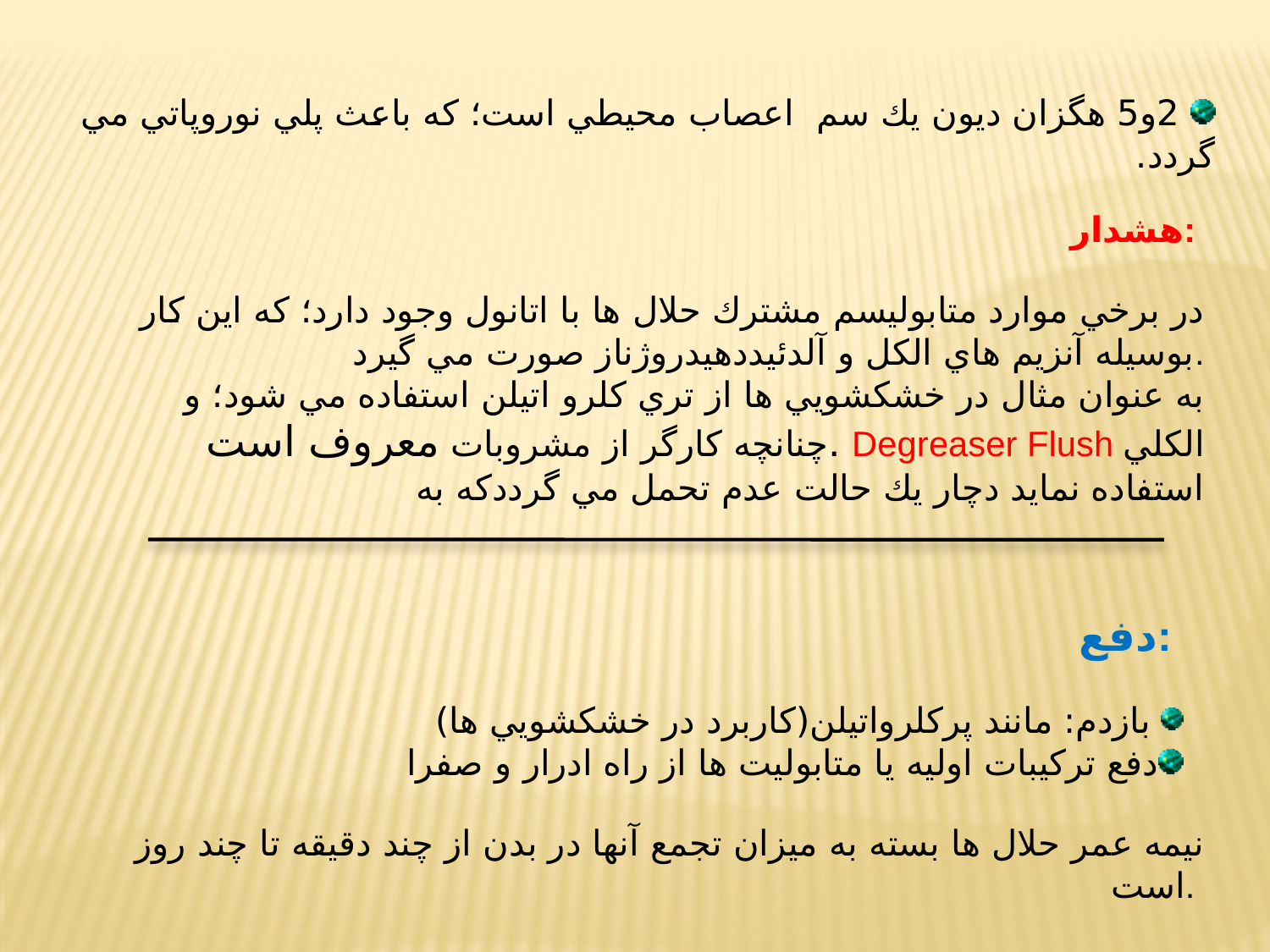

2و5 هگزان ديون يك سم  اعصاب محيطي است؛ كه باعث پلي نوروپاتي مي گردد.
هشدار:

در برخي موارد متابوليسم مشترك حلال ها با اتانول وجود دارد؛ كه اين كار بوسيله آنزيم هاي الكل و آلدئيددهيدروژناز صورت مي گيرد.
به عنوان مثال در خشكشويي ها از تري كلرو اتيلن استفاده مي شود؛ و چنانچه كارگر از مشروبات معروف است. Degreaser Flush الكلي استفاده نمايد دچار يك حالت عدم تحمل مي گرددكه به
دفع:

 بازدم: مانند پركلرواتيلن(كاربرد در خشكشويي ها)
دفع تركيبات اوليه يا متابوليت ها از راه ادرار و صفرا
نيمه عمر حلال ها بسته به ميزان تجمع آنها در بدن از چند دقيقه تا چند روز است.